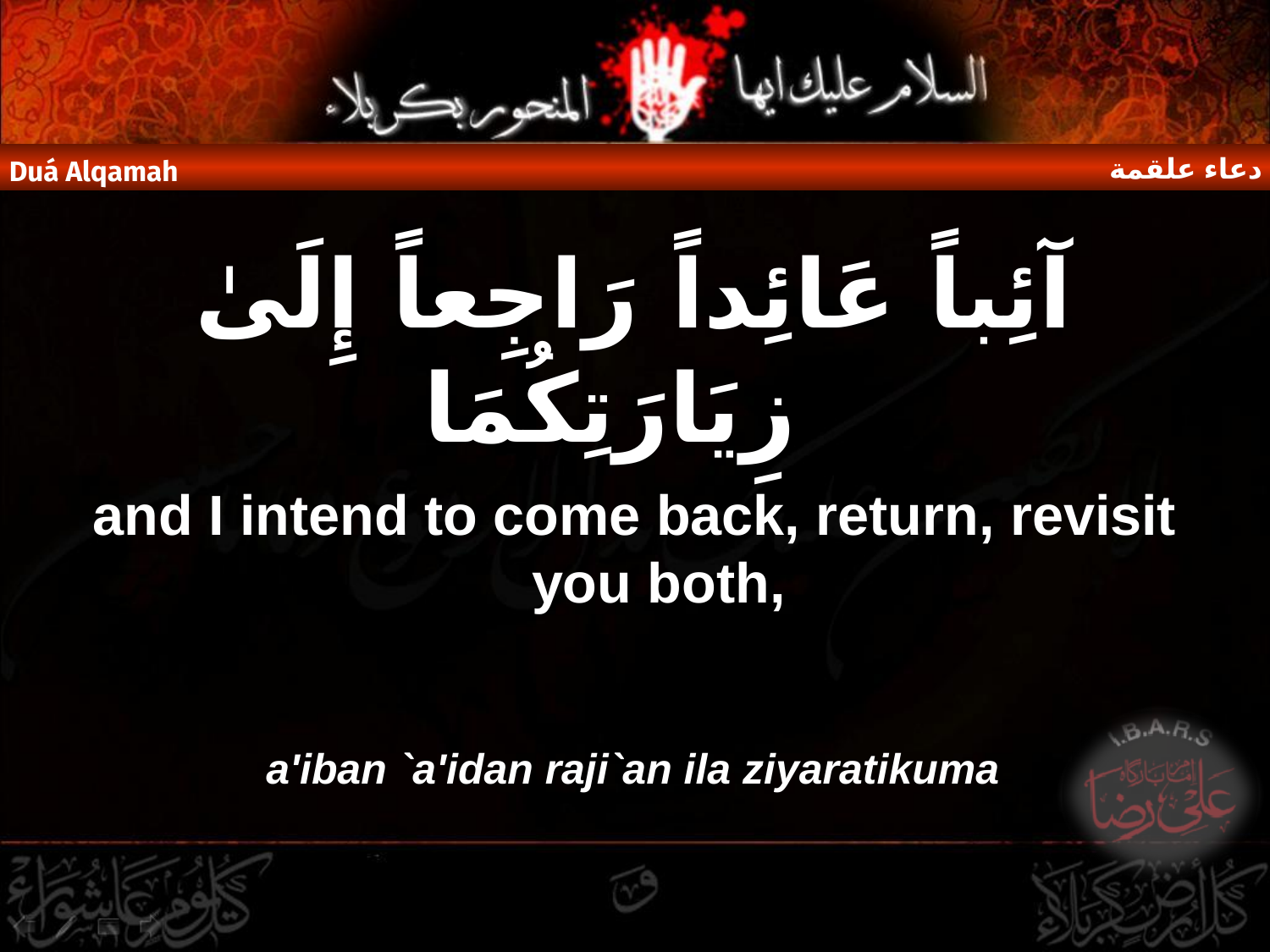

دعاء علقمة
Duá Alqamah
آئِباً عَائِداً رَاجِعاً إِلَىٰ زِيَارَتِكُمَا
and I intend to come back, return, revisit you both,
a'iban `a'idan raji`an ila ziyaratikuma